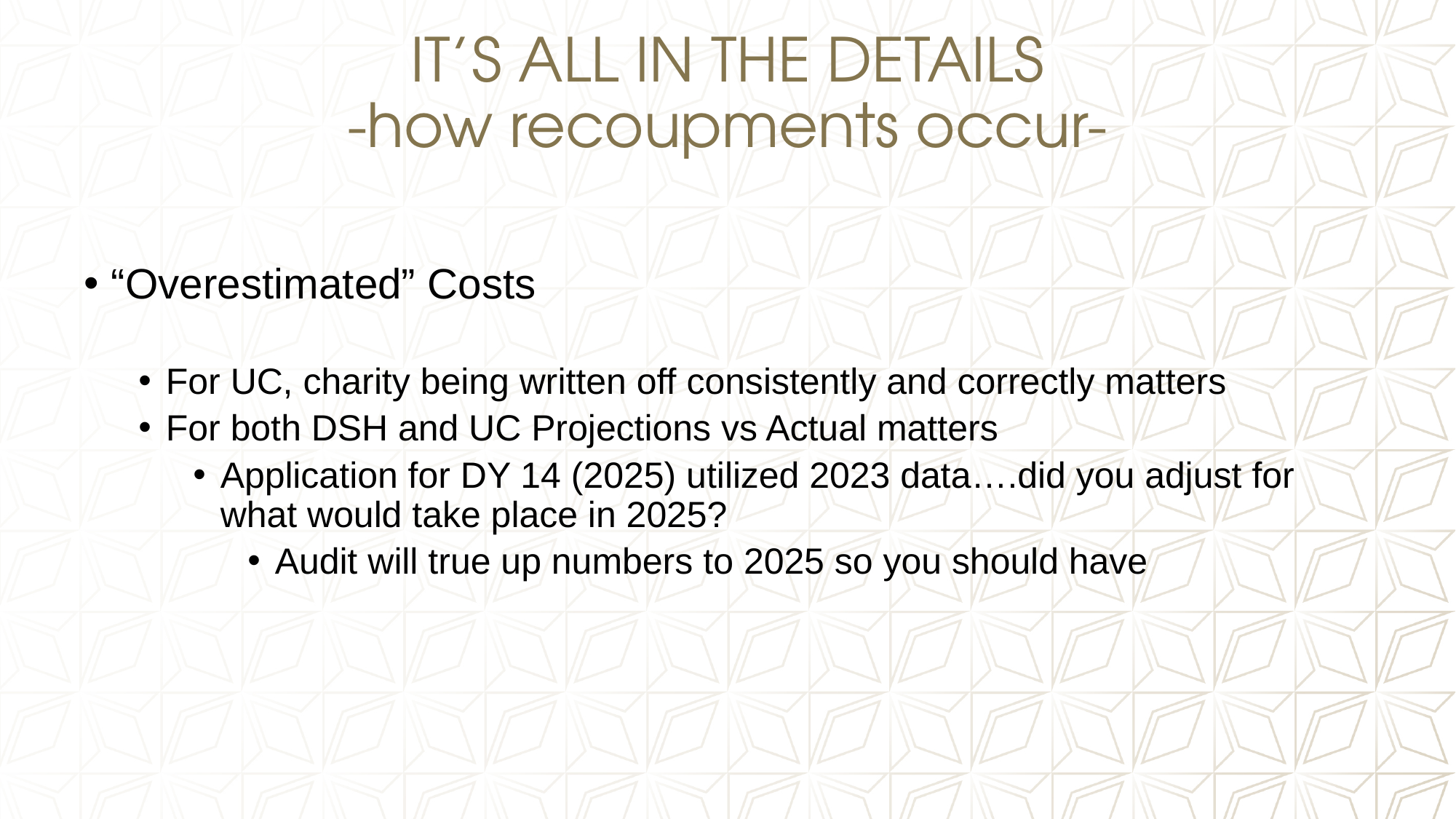

# IT’S ALL IN THE DETAILS -how recoupments occur-

“Overestimated” Costs

For UC, charity being written off consistently and correctly matters
For both DSH and UC Projections vs Actual matters
Application for DY 14 (2025) utilized 2023 data….did you adjust for what would take place in 2025?
Audit will true up numbers to 2025 so you should have